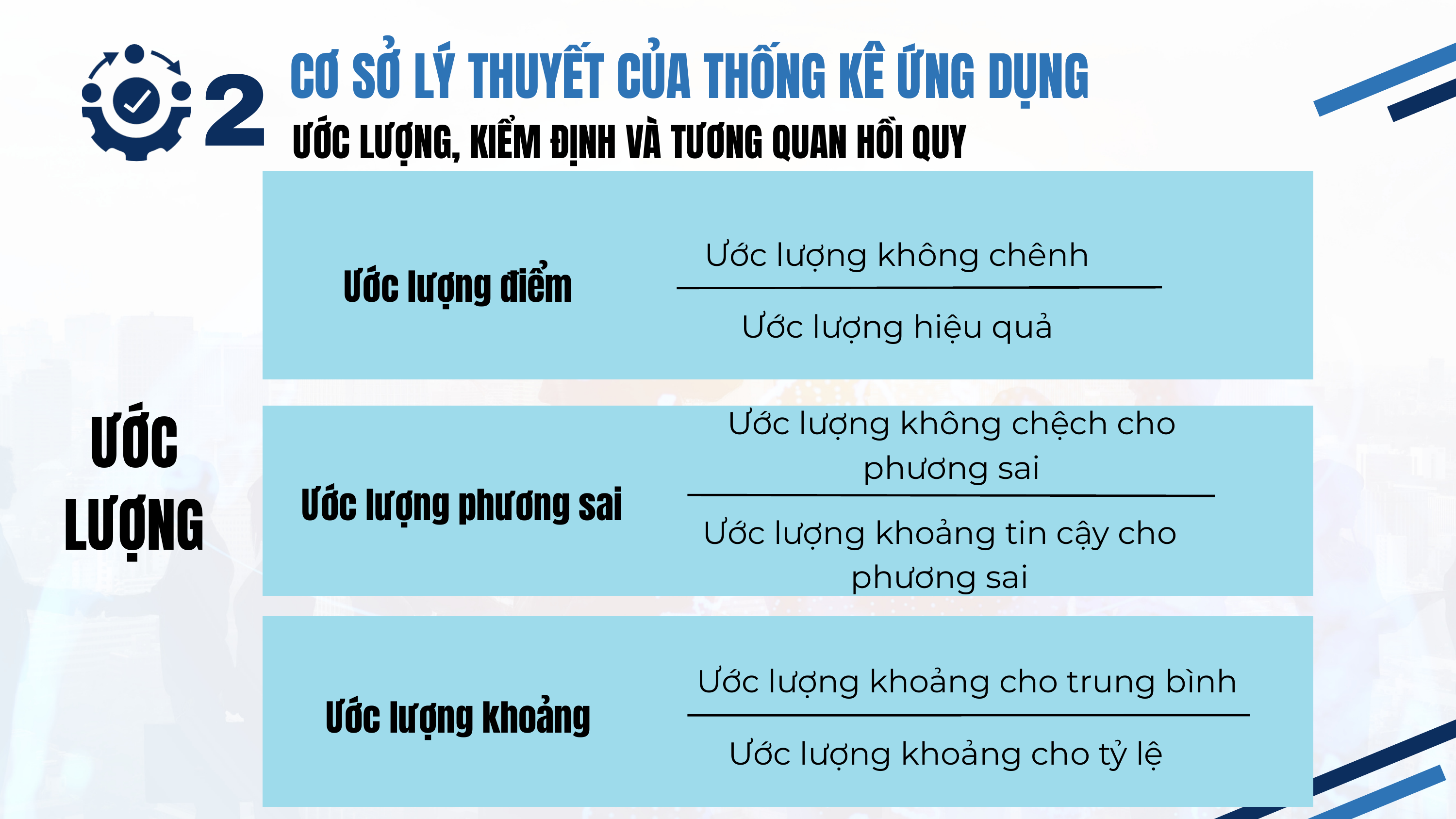

2

CƠ SỞ LÝ THUYẾT CỦA THỐNG KÊ ỨNG DỤNG

ƯỚC LƯỢNG, KIỂM ĐỊNH VÀ TƯƠNG QUAN HỒI QUY

Ước lượng không chênh
Ước lượng điểm

Ước lượng hiệu quả
Ước lượng không chệch cho phương sai
ƯỚC LƯỢNG

Ước lượng phương sai

Ước lượng khoảng tin cậy cho phương sai

Ước lượng khoảng cho trung bình
Ước lượng khoảng

Ước lượng khoảng cho tỷ lệ